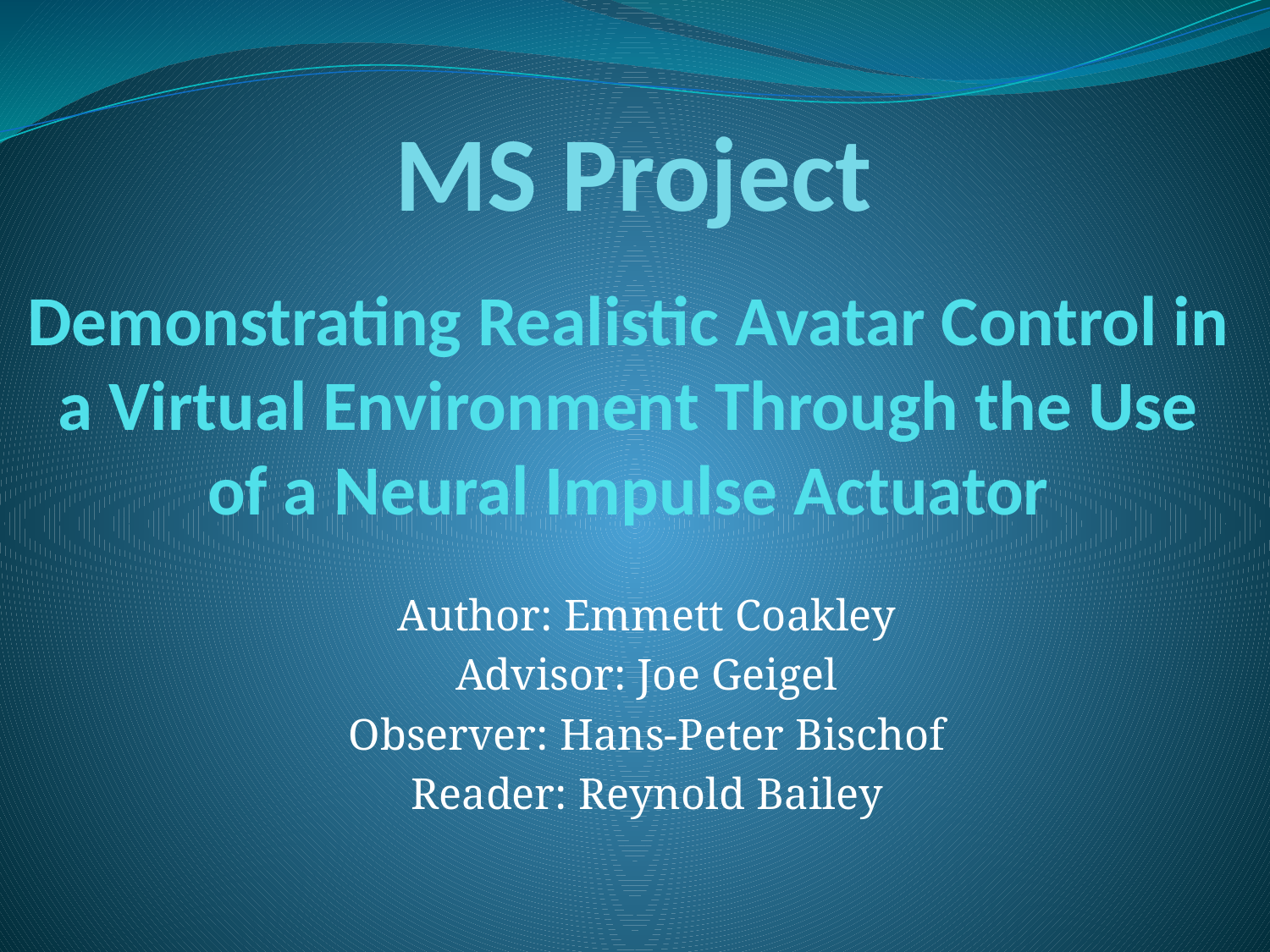

MS Project
# Demonstrating Realistic Avatar Control in a Virtual Environment Through the Use of a Neural Impulse Actuator
Author: Emmett Coakley
Advisor: Joe Geigel
Observer: Hans-Peter Bischof
Reader: Reynold Bailey